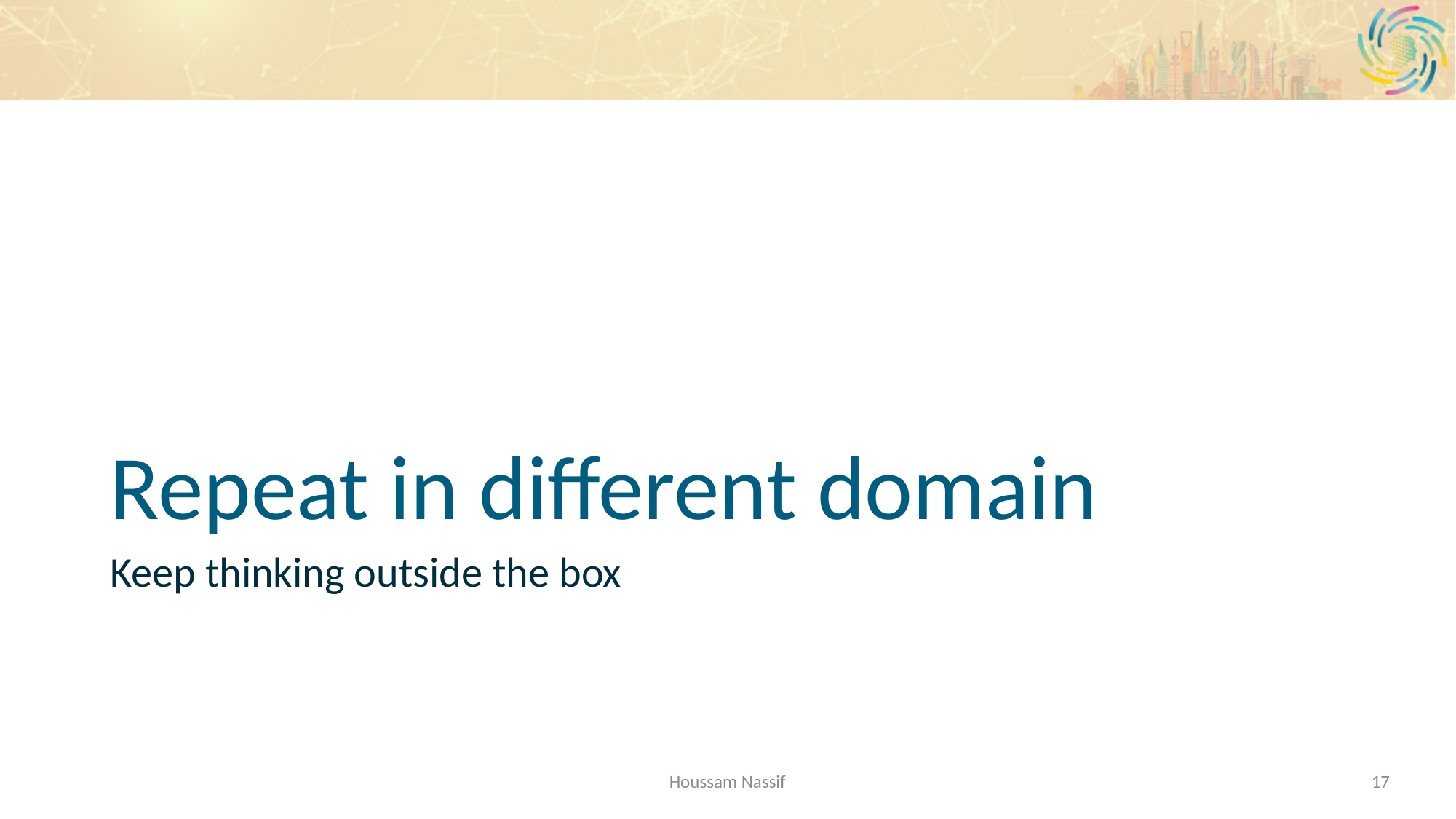

Repeat in different domain
Keep thinking outside the box
Houssam Nassif
17